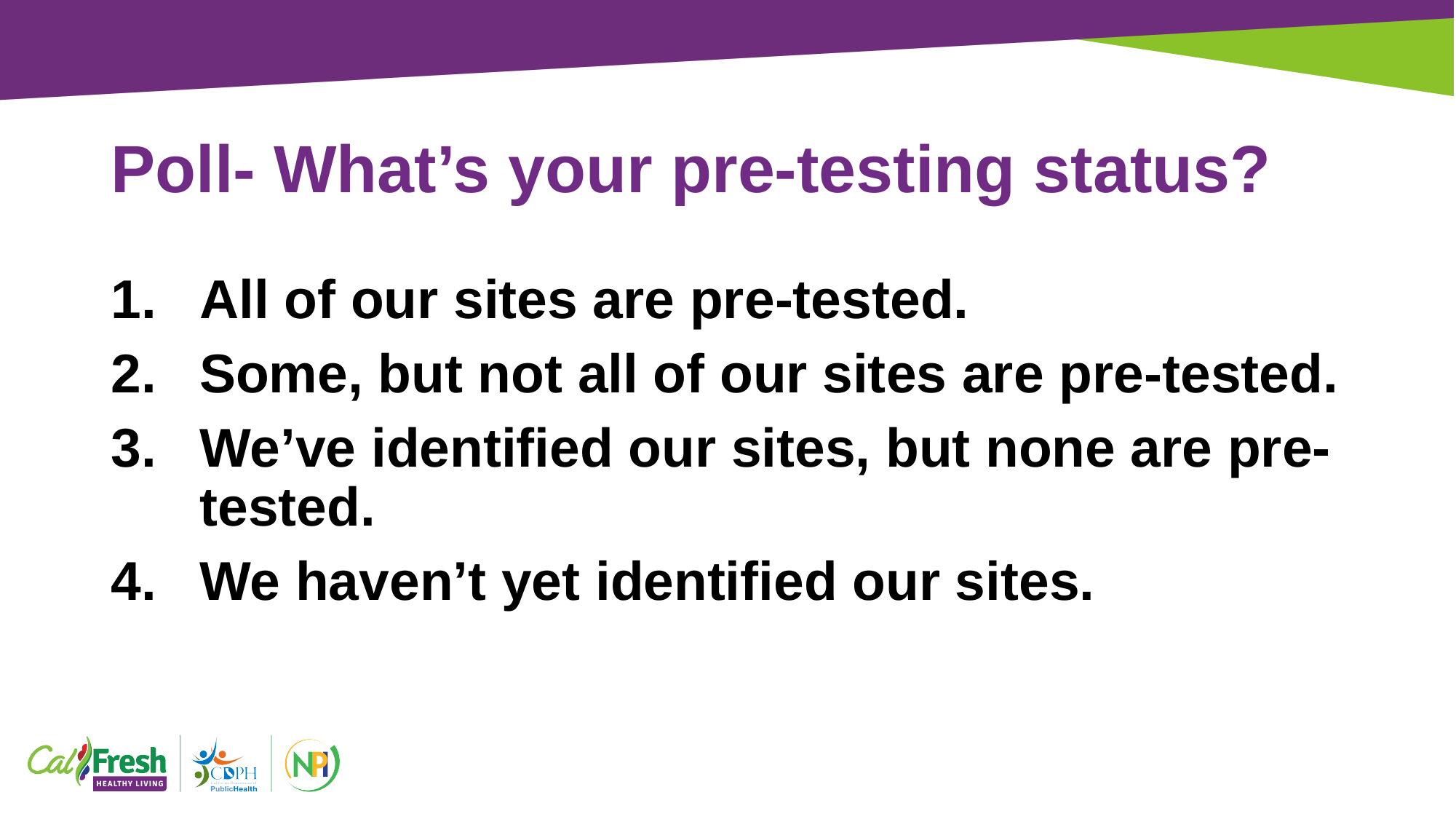

# Poll- What’s your pre-testing status?
All of our sites are pre-tested.
Some, but not all of our sites are pre-tested.
We’ve identified our sites, but none are pre-tested.
We haven’t yet identified our sites.